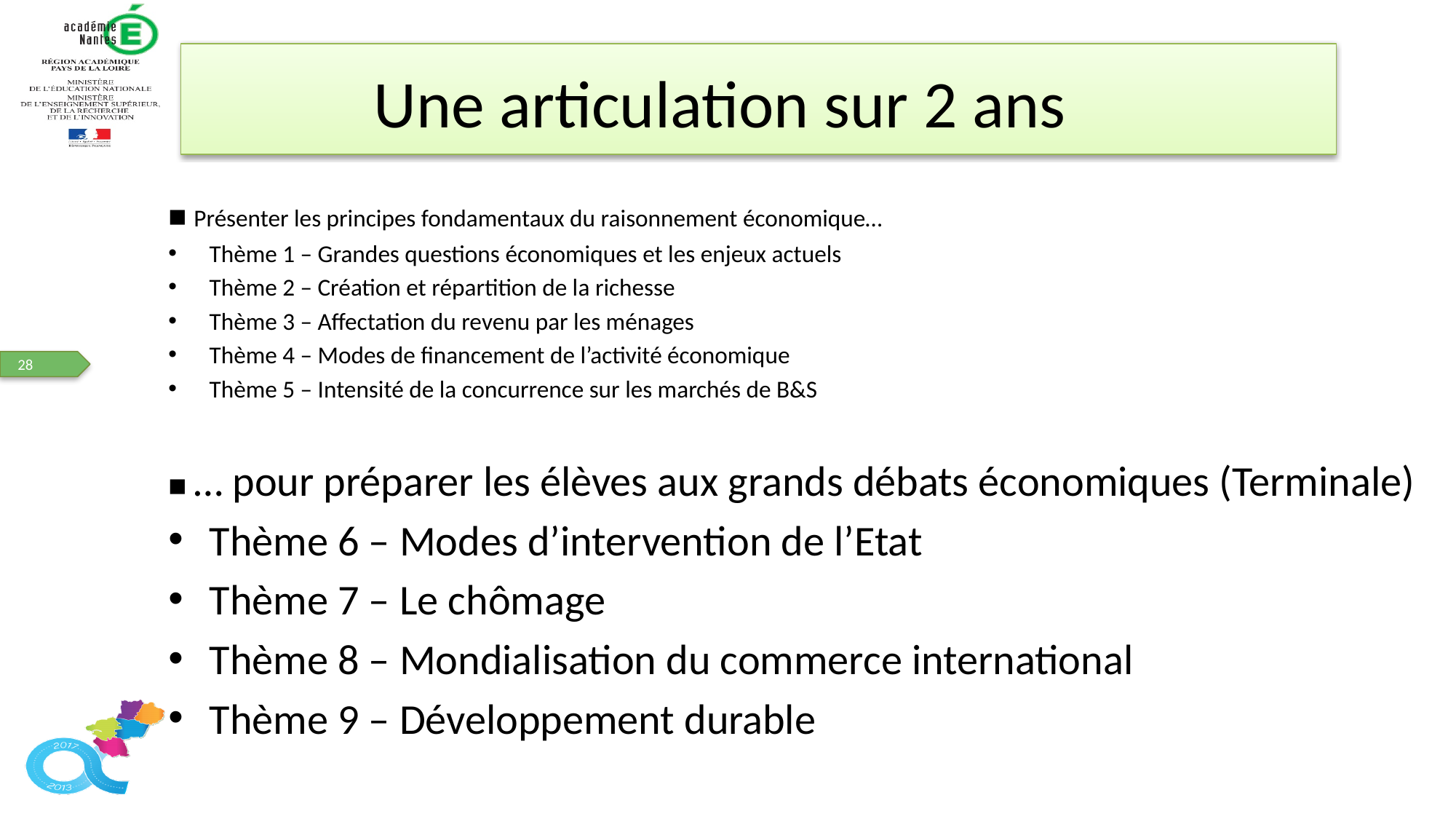

# Une articulation sur 2 ans

■ Présenter les principes fondamentaux du raisonnement économique…
Thème 1 – Grandes questions économiques et les enjeux actuels
Thème 2 – Création et répartition de la richesse
Thème 3 – Affectation du revenu par les ménages
Thème 4 – Modes de financement de l’activité économique
Thème 5 – Intensité de la concurrence sur les marchés de B&S

■ … pour préparer les élèves aux grands débats économiques (Terminale)
Thème 6 – Modes d’intervention de l’Etat
Thème 7 – Le chômage
Thème 8 – Mondialisation du commerce international
Thème 9 – Développement durable